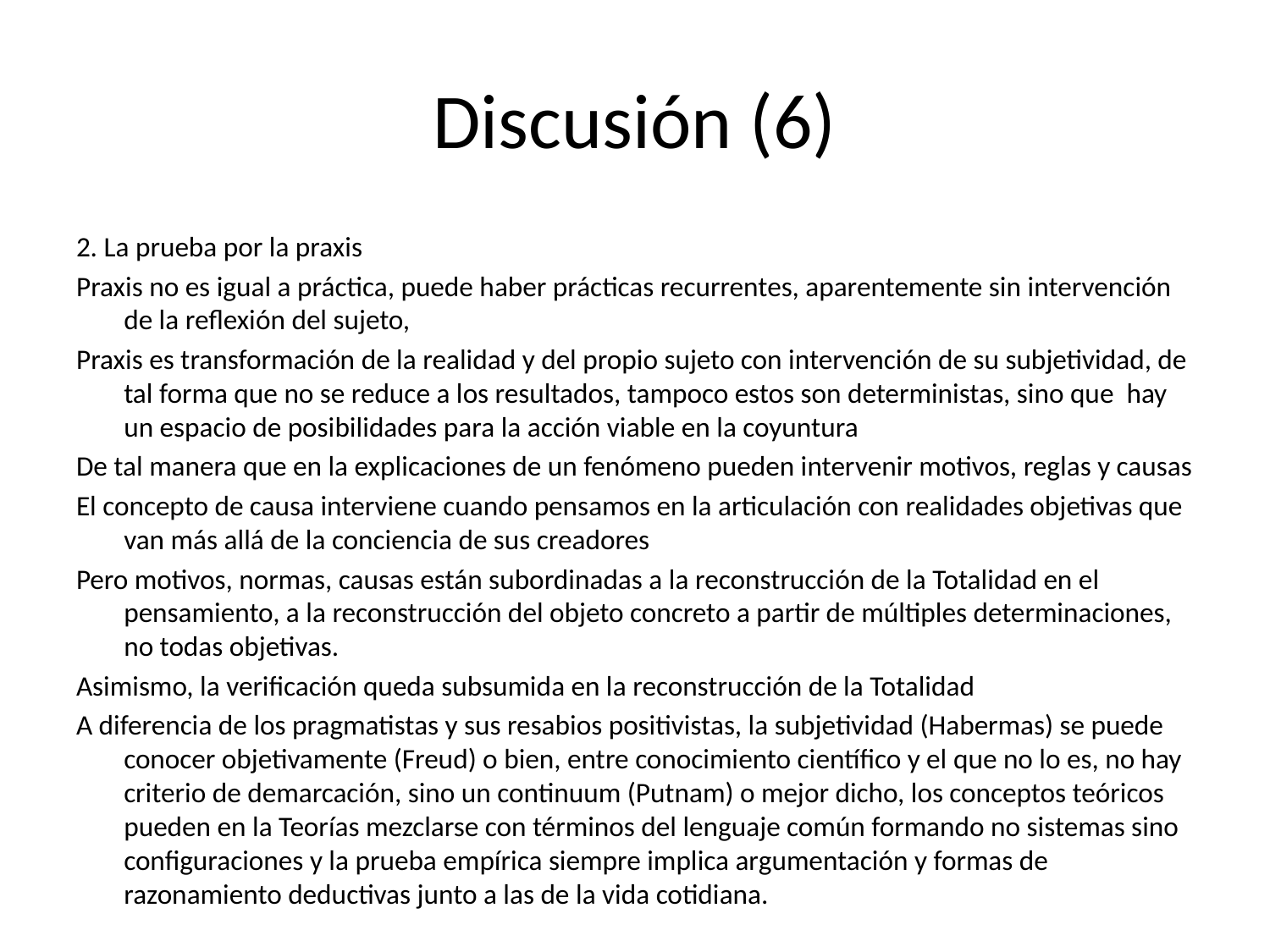

# Discusión (6)
2. La prueba por la praxis
Praxis no es igual a práctica, puede haber prácticas recurrentes, aparentemente sin intervención de la reflexión del sujeto,
Praxis es transformación de la realidad y del propio sujeto con intervención de su subjetividad, de tal forma que no se reduce a los resultados, tampoco estos son deterministas, sino que  hay un espacio de posibilidades para la acción viable en la coyuntura
De tal manera que en la explicaciones de un fenómeno pueden intervenir motivos, reglas y causas
El concepto de causa interviene cuando pensamos en la articulación con realidades objetivas que van más allá de la conciencia de sus creadores
Pero motivos, normas, causas están subordinadas a la reconstrucción de la Totalidad en el pensamiento, a la reconstrucción del objeto concreto a partir de múltiples determinaciones, no todas objetivas.
Asimismo, la verificación queda subsumida en la reconstrucción de la Totalidad
A diferencia de los pragmatistas y sus resabios positivistas, la subjetividad (Habermas) se puede conocer objetivamente (Freud) o bien, entre conocimiento científico y el que no lo es, no hay criterio de demarcación, sino un continuum (Putnam) o mejor dicho, los conceptos teóricos pueden en la Teorías mezclarse con términos del lenguaje común formando no sistemas sino configuraciones y la prueba empírica siempre implica argumentación y formas de razonamiento deductivas junto a las de la vida cotidiana.